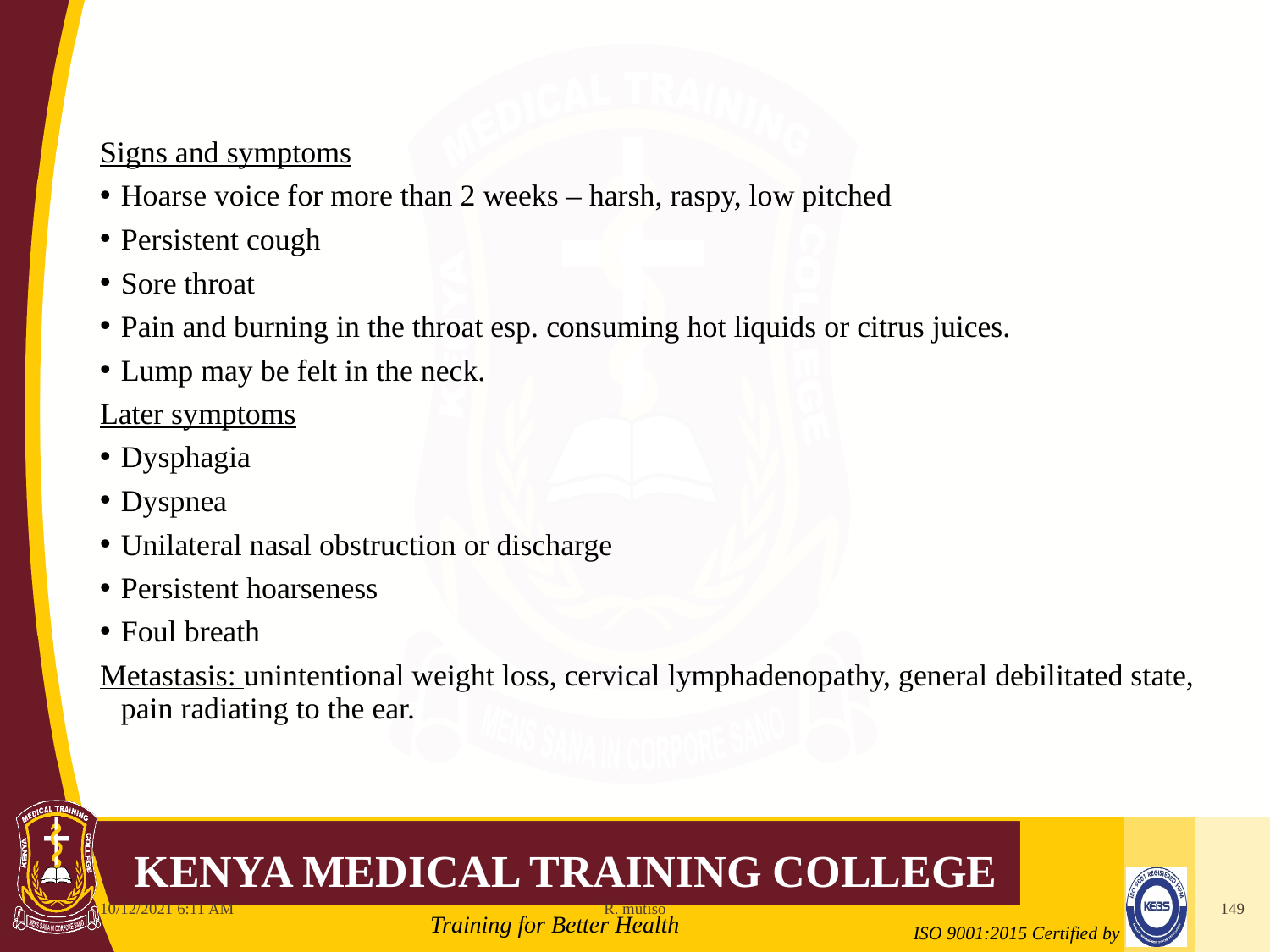

Signs and symptoms
Hoarse voice for more than 2 weeks – harsh, raspy, low pitched
Persistent cough
Sore throat
Pain and burning in the throat esp. consuming hot liquids or citrus juices.
Lump may be felt in the neck.
Later symptoms
Dysphagia
Dyspnea
Unilateral nasal obstruction or discharge
Persistent hoarseness
Foul breath
Metastasis: unintentional weight loss, cervical lymphadenopathy, general debilitated state, pain radiating to the ear.
10/12/2021 6:11 AM
R. mutiso
149